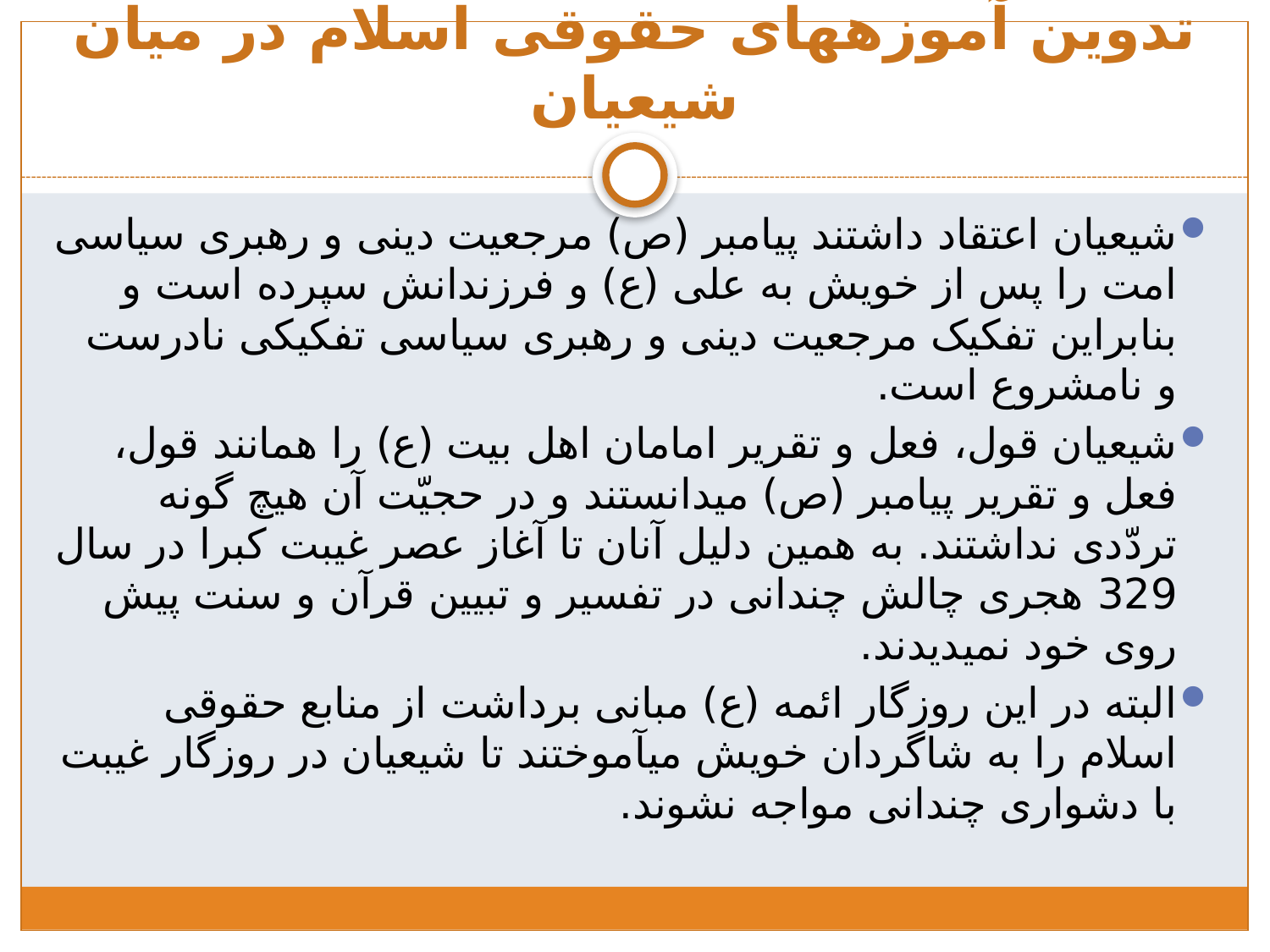

# تدوین آموزه­های حقوقی اسلام در میان شیعیان
شیعیان اعتقاد داشتند پیامبر (ص) مرجعیت دینی و رهبری سیاسی امت را پس از خویش به علی (ع) و فرزندانش سپرده است و بنابراین تفکیک مرجعیت دینی و رهبری سیاسی تفکیکی نادرست و نامشروع است.
شیعیان قول، فعل و تقریر امامان اهل بیت (ع) را همانند قول، فعل و تقرير پيامبر (ص) می­دانستند و در حجيّت آن هيچ گونه تردّدى نداشتند. به همین دلیل آنان تا آغاز عصر غیبت کبرا در سال 329 هجری چالش چندانی در تفسیر و تبیین قرآن و سنت پیش روی خود نمی­دیدند.
البته در این روزگار ائمه (ع) مبانی برداشت از منابع حقوقی اسلام را به شاگردان خویش می­آموختند تا شیعیان در روزگار غیبت با دشواری چندانی مواجه نشوند.